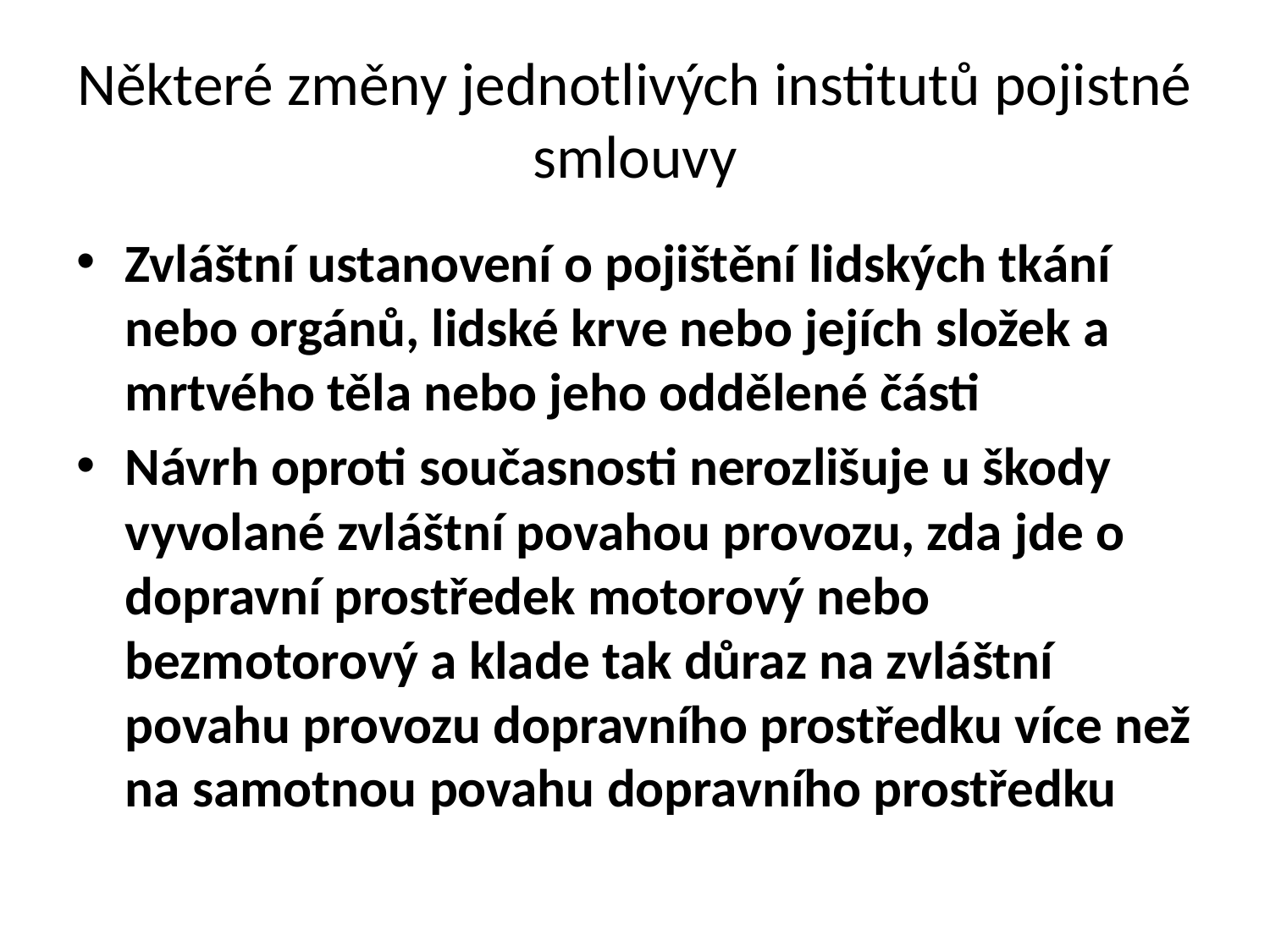

# Některé změny jednotlivých institutů pojistné smlouvy
Zvláštní ustanovení o pojištění lidských tkání nebo orgánů, lidské krve nebo jejích složek a mrtvého těla nebo jeho oddělené části
Návrh oproti současnosti nerozlišuje u škody vyvolané zvláštní povahou provozu, zda jde o dopravní prostředek motorový nebo bezmotorový a klade tak důraz na zvláštní povahu provozu dopravního prostředku více než na samotnou povahu dopravního prostředku